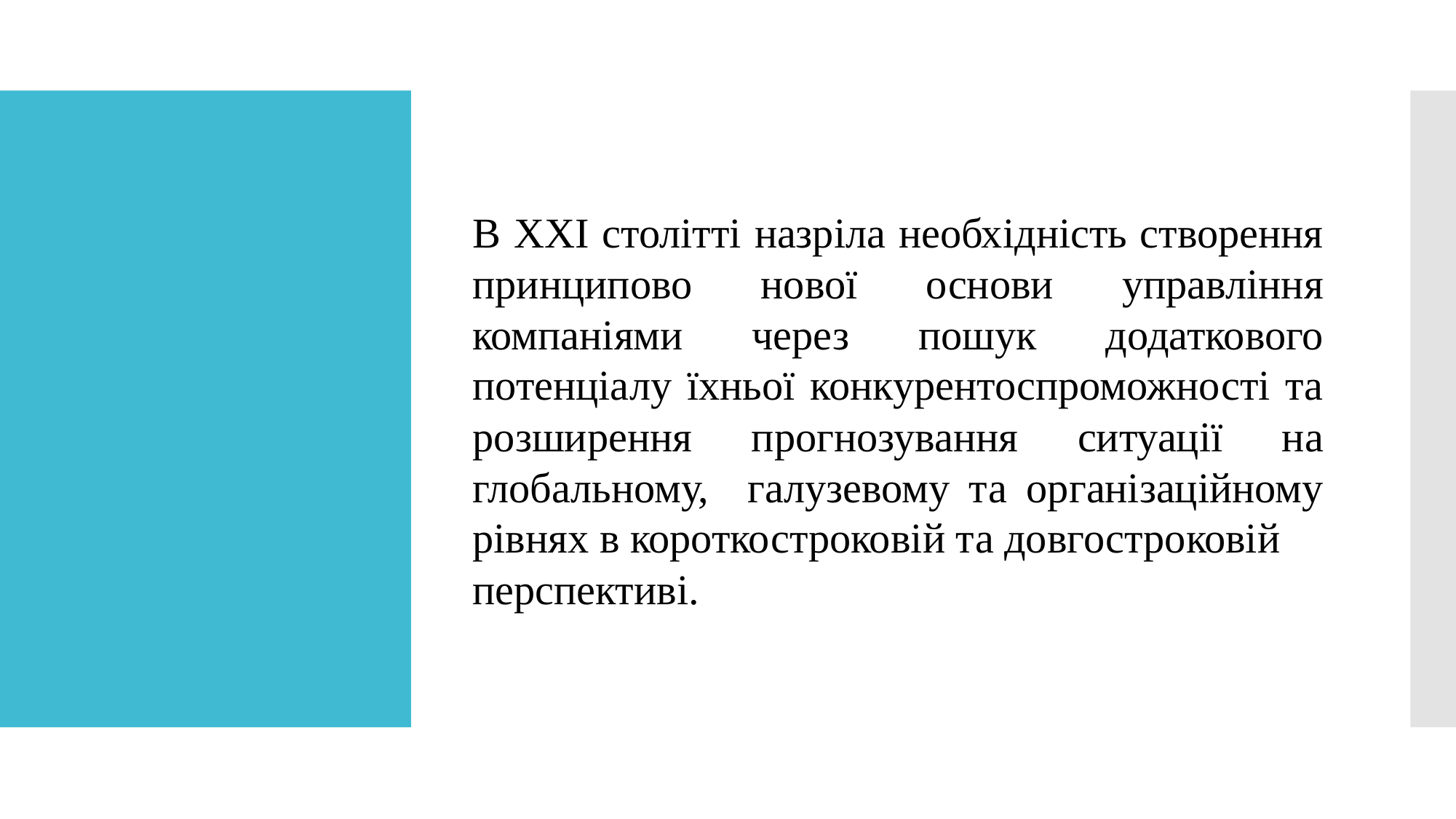

В ХХІ столітті назріла необхідність створення принципово нової основи управління компаніями через пошук додаткового потенціалу їхньої конкурентоспроможності та розширення прогнозування ситуації на глобальному,  галузевому та організаційному рівнях в короткостроковій та довгостроковій
перспективі.